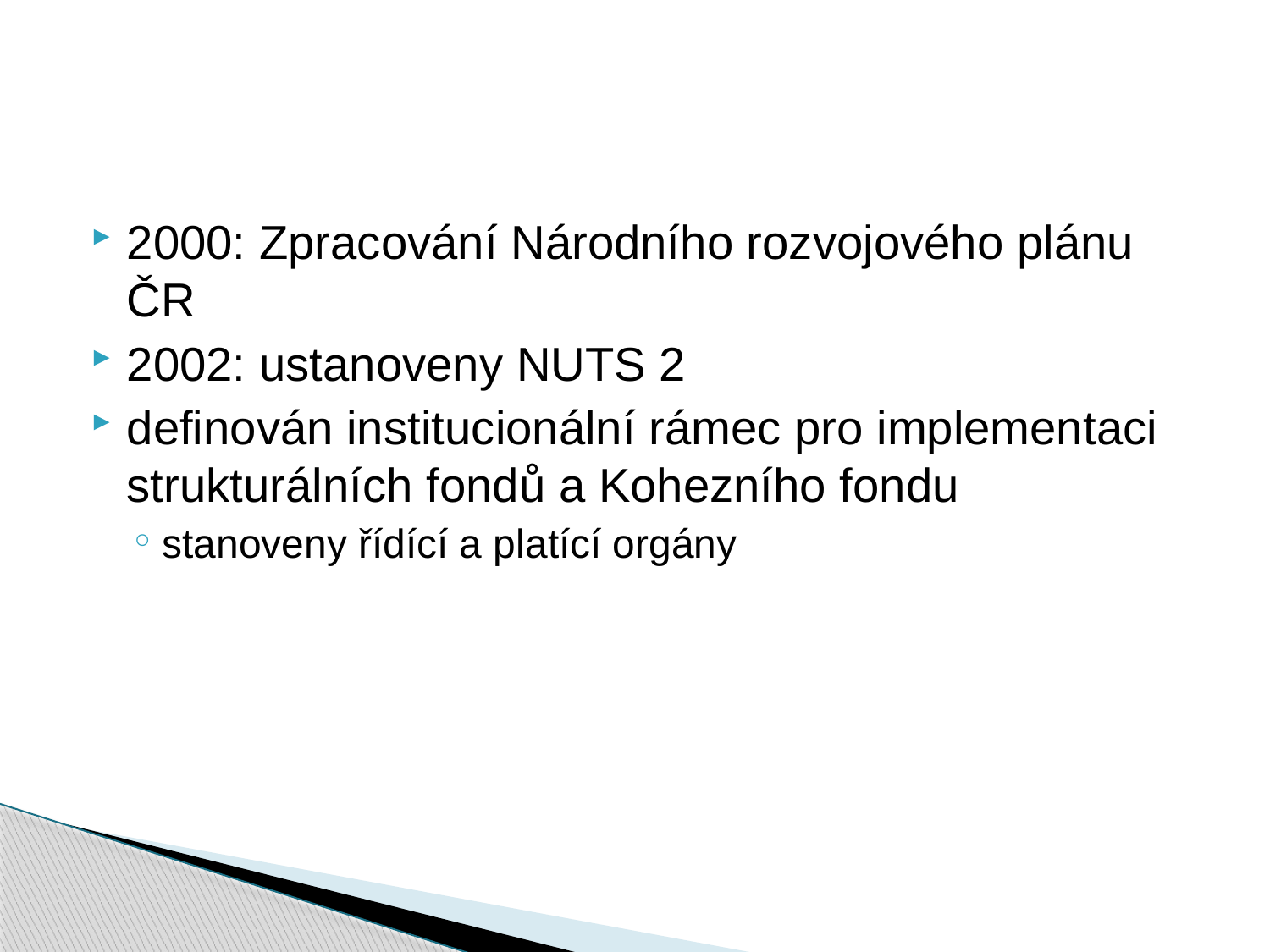

#
2000: Zpracování Národního rozvojového plánu ČR
2002: ustanoveny NUTS 2
definován institucionální rámec pro implementaci strukturálních fondů a Kohezního fondu
stanoveny řídící a platící orgány